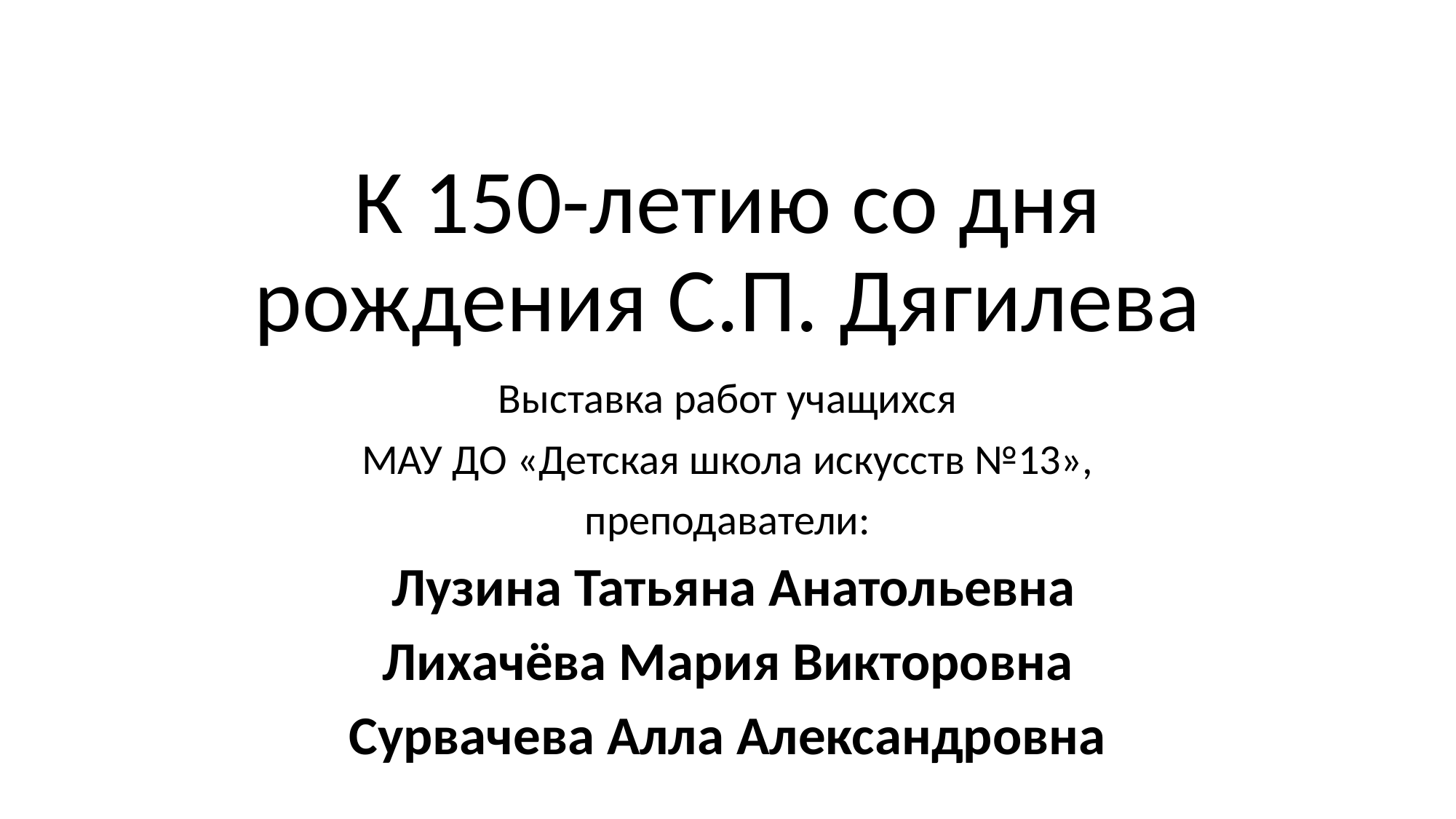

# К 150-летию со дня рождения С.П. Дягилева
Выставка работ учащихся
МАУ ДО «Детская школа искусств №13»,
преподаватели:
 Лузина Татьяна Анатольевна
Лихачёва Мария Викторовна
Сурвачева Алла Александровна